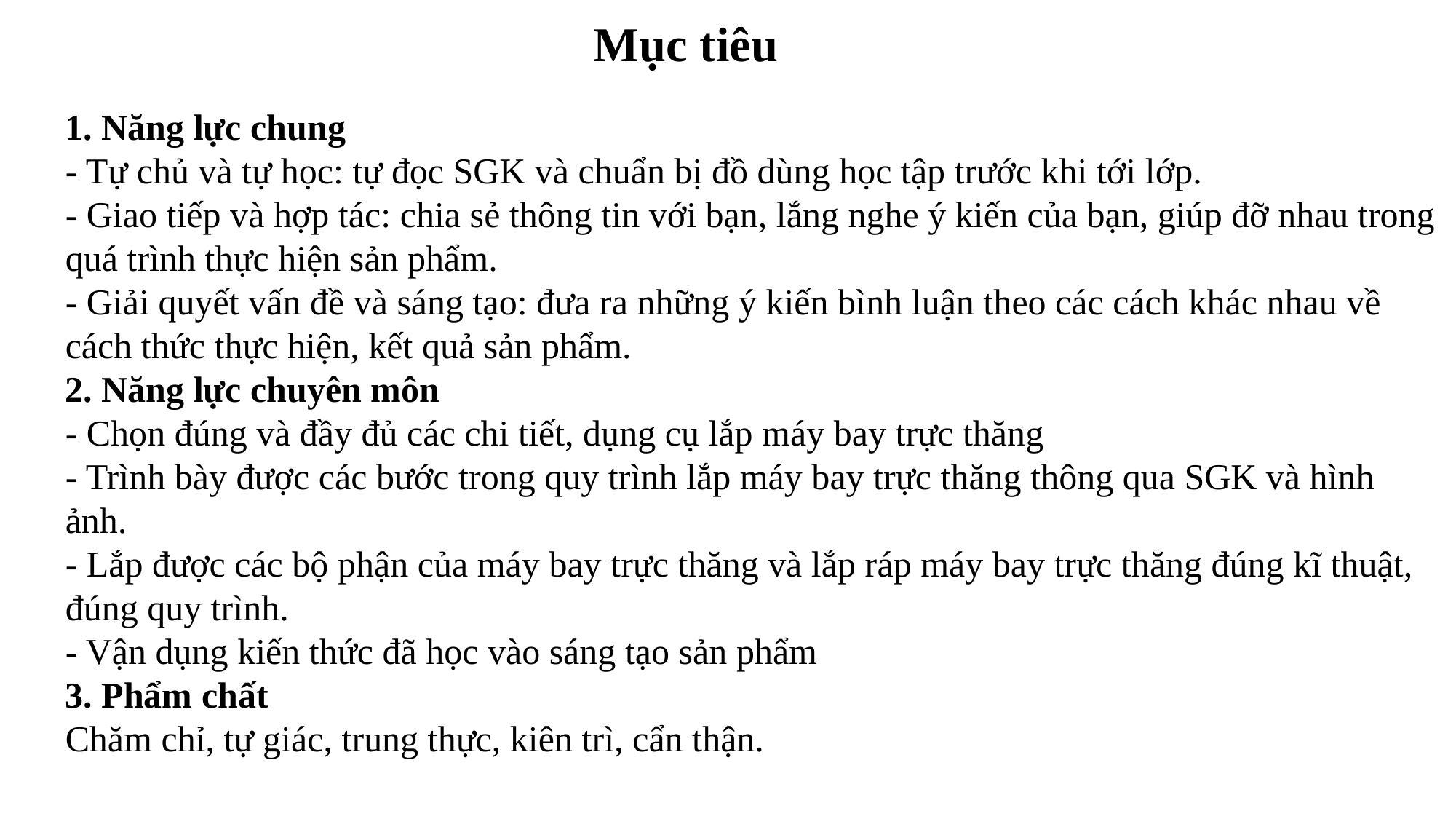

Mục tiêu
1. Năng lực chung
- Tự chủ và tự học: tự đọc SGK và chuẩn bị đồ dùng học tập trước khi tới lớp.
- Giao tiếp và hợp tác: chia sẻ thông tin với bạn, lắng nghe ý kiến của bạn, giúp đỡ nhau trong quá trình thực hiện sản phẩm.
- Giải quyết vấn đề và sáng tạo: đưa ra những ý kiến bình luận theo các cách khác nhau về cách thức thực hiện, kết quả sản phẩm.
2. Năng lực chuyên môn
- Chọn đúng và đầy đủ các chi tiết, dụng cụ lắp máy bay trực thăng
- Trình bày được các bước trong quy trình lắp máy bay trực thăng thông qua SGK và hình ảnh.
- Lắp được các bộ phận của máy bay trực thăng và lắp ráp máy bay trực thăng đúng kĩ thuật, đúng quy trình.
- Vận dụng kiến thức đã học vào sáng tạo sản phẩm
3. Phẩm chất
Chăm chỉ, tự giác, trung thực, kiên trì, cẩn thận.